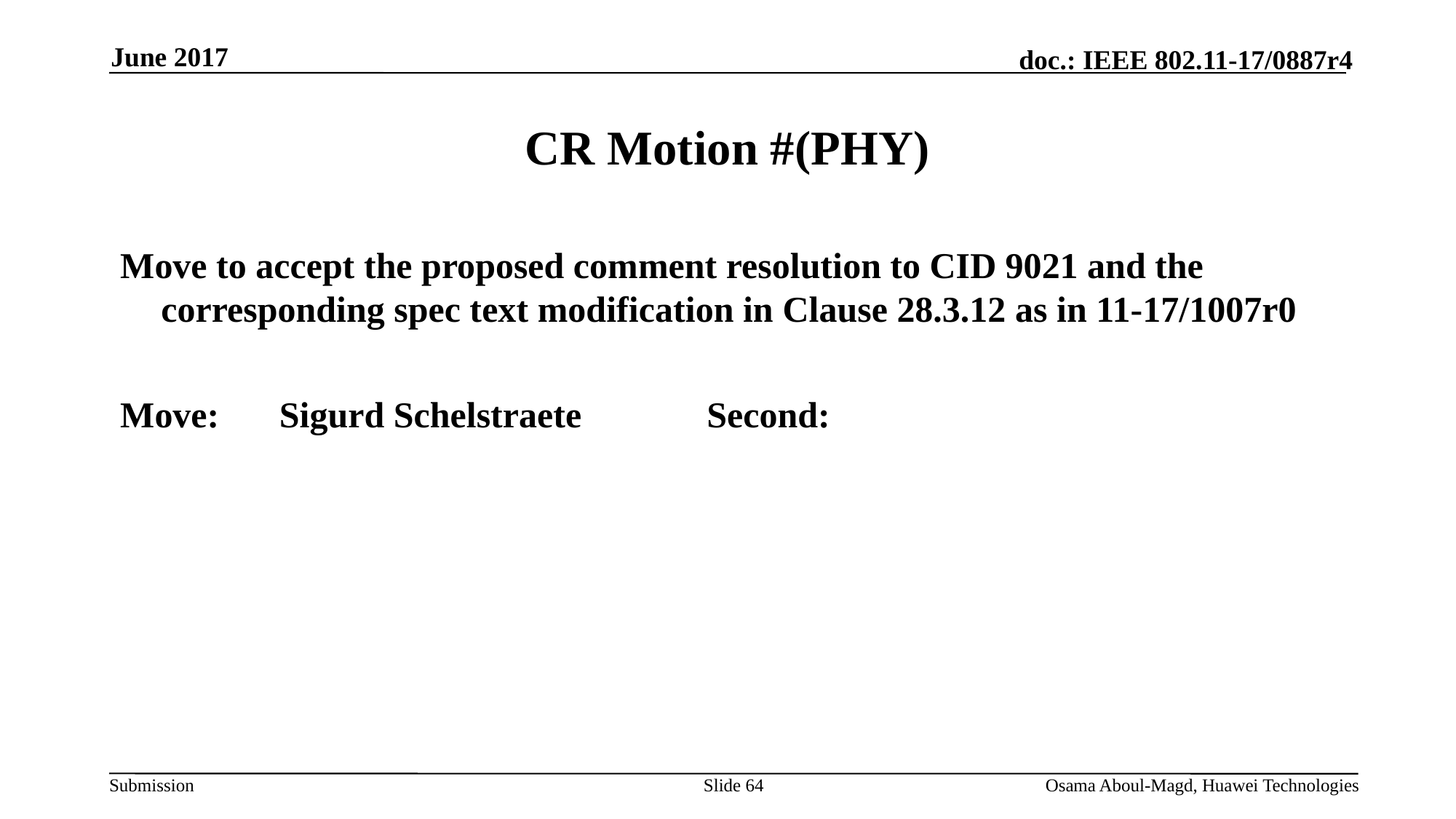

June 2017
# CR Motion #(PHY)
Move to accept the proposed comment resolution to CID 9021 and the corresponding spec text modification in Clause 28.3.12 as in 11-17/1007r0

Move:	 Sigurd Schelstraete 		Second:
Slide 64
Osama Aboul-Magd, Huawei Technologies